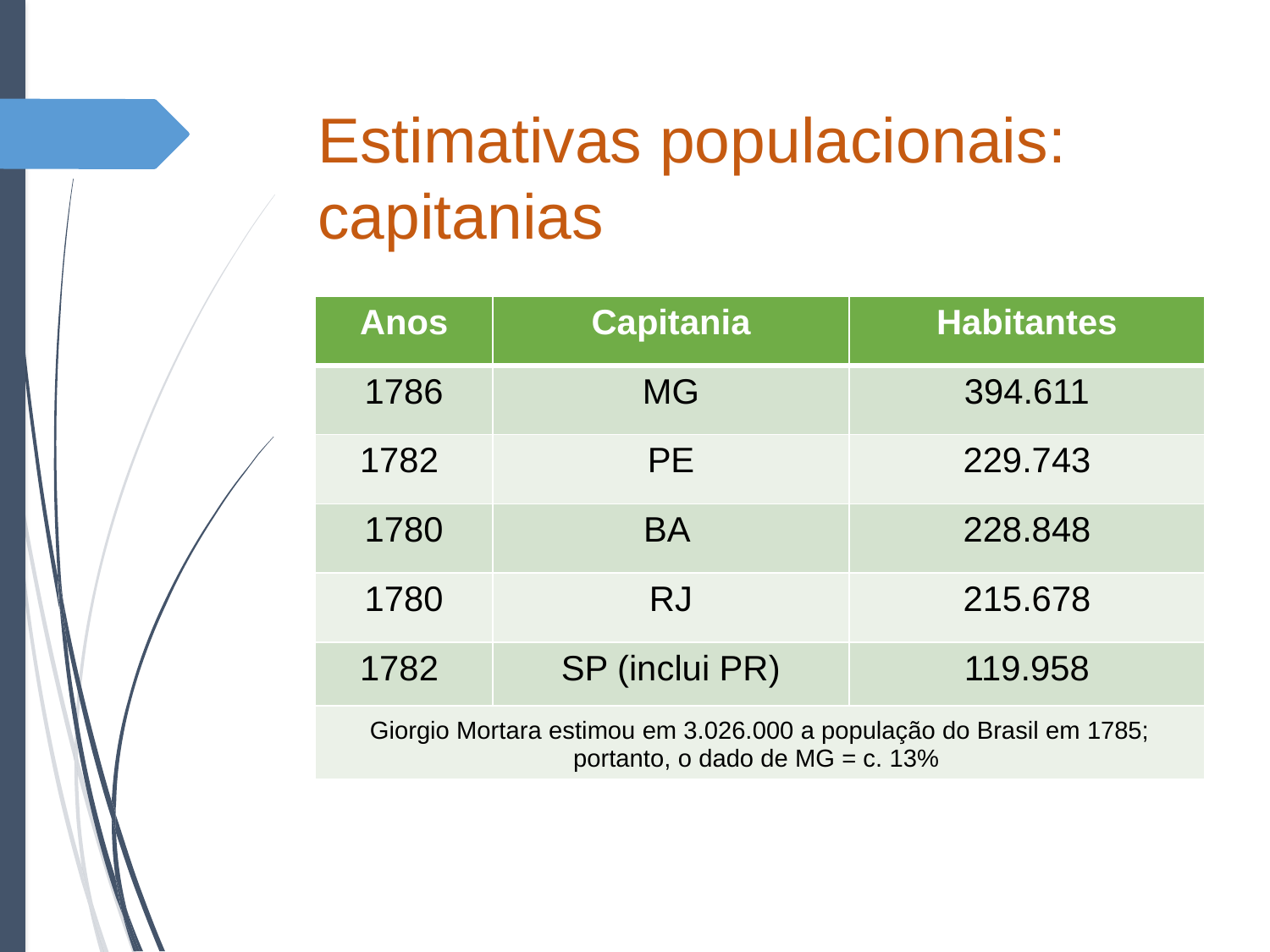

# Estimativas populacionais: capitanias
| Anos | Capitania | Habitantes |
| --- | --- | --- |
| 1786 | MG | 394.611 |
| 1782 | PE | 229.743 |
| 1780 | BA | 228.848 |
| 1780 | RJ | 215.678 |
| 1782 | SP (inclui PR) | 119.958 |
| Giorgio Mortara estimou em 3.026.000 a população do Brasil em 1785; portanto, o dado de MG = c. 13% |  |  |